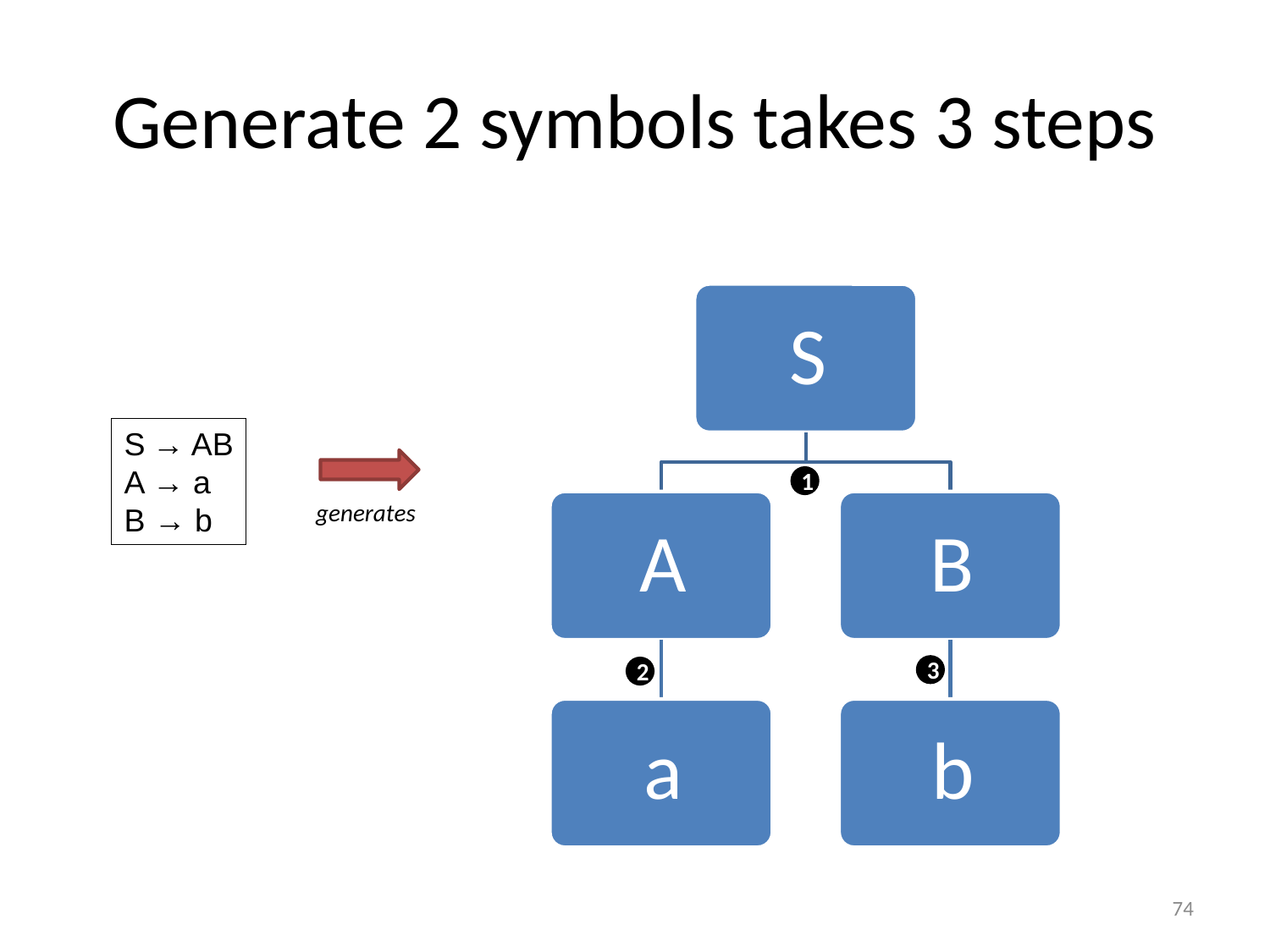

# Generate 2 symbols takes 3 steps
S
A
a
B
b
S → AB
A → a
B → b

1
generates
3
2
74